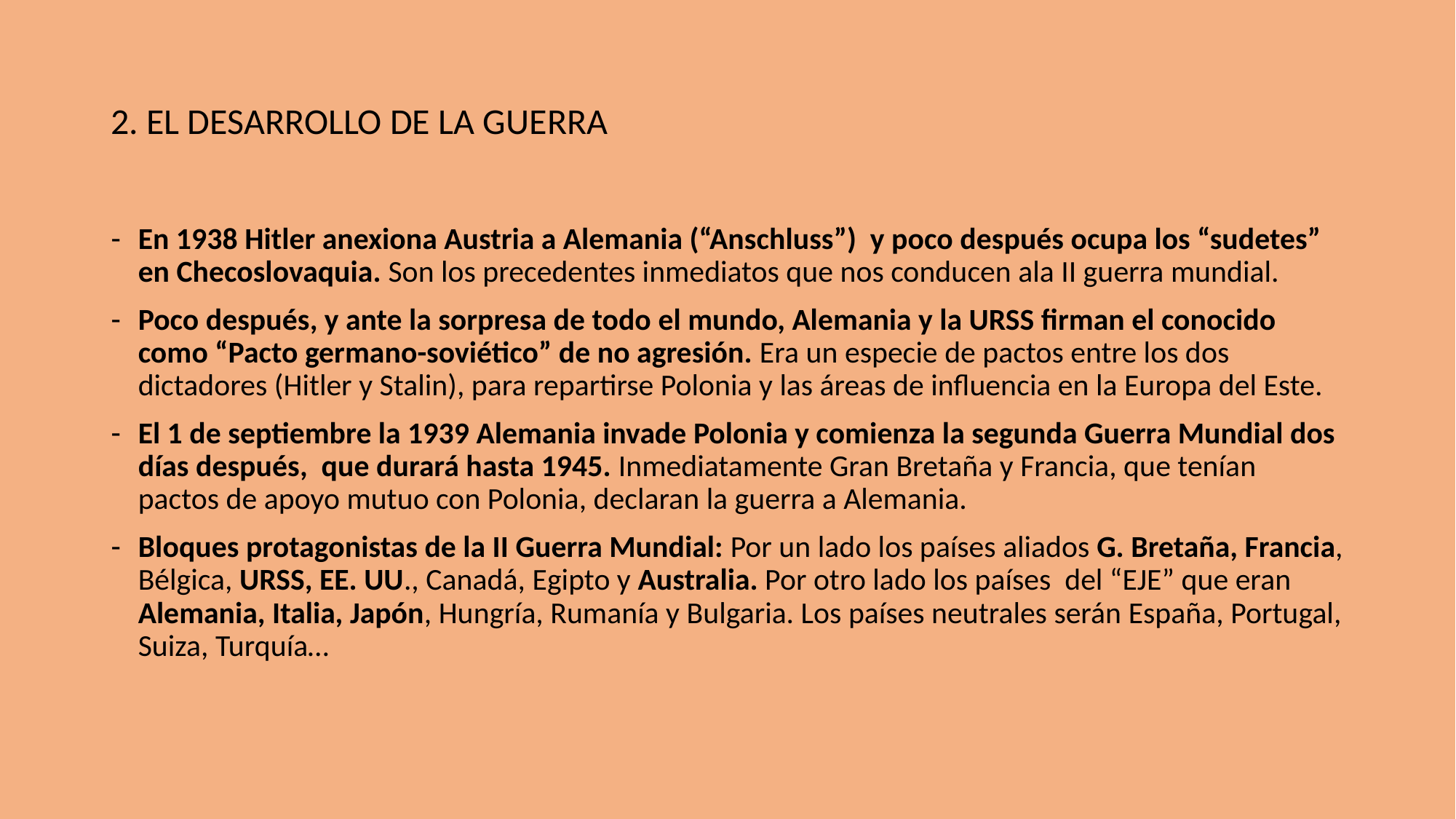

2. EL DESARROLLO DE LA GUERRA
En 1938 Hitler anexiona Austria a Alemania (“Anschluss”)  y poco después ocupa los “sudetes” en Checoslovaquia. Son los precedentes inmediatos que nos conducen ala II guerra mundial.
Poco después, y ante la sorpresa de todo el mundo, Alemania y la URSS firman el conocido como “Pacto germano-soviético” de no agresión. Era un especie de pactos entre los dos dictadores (Hitler y Stalin), para repartirse Polonia y las áreas de influencia en la Europa del Este.
El 1 de septiembre la 1939 Alemania invade Polonia y comienza la segunda Guerra Mundial dos días después,  que durará hasta 1945. Inmediatamente Gran Bretaña y Francia, que tenían pactos de apoyo mutuo con Polonia, declaran la guerra a Alemania.
Bloques protagonistas de la II Guerra Mundial: Por un lado los países aliados G. Bretaña, Francia, Bélgica, URSS, EE. UU., Canadá, Egipto y Australia. Por otro lado los países  del “EJE” que eran Alemania, Italia, Japón, Hungría, Rumanía y Bulgaria. Los países neutrales serán España, Portugal, Suiza, Turquía…